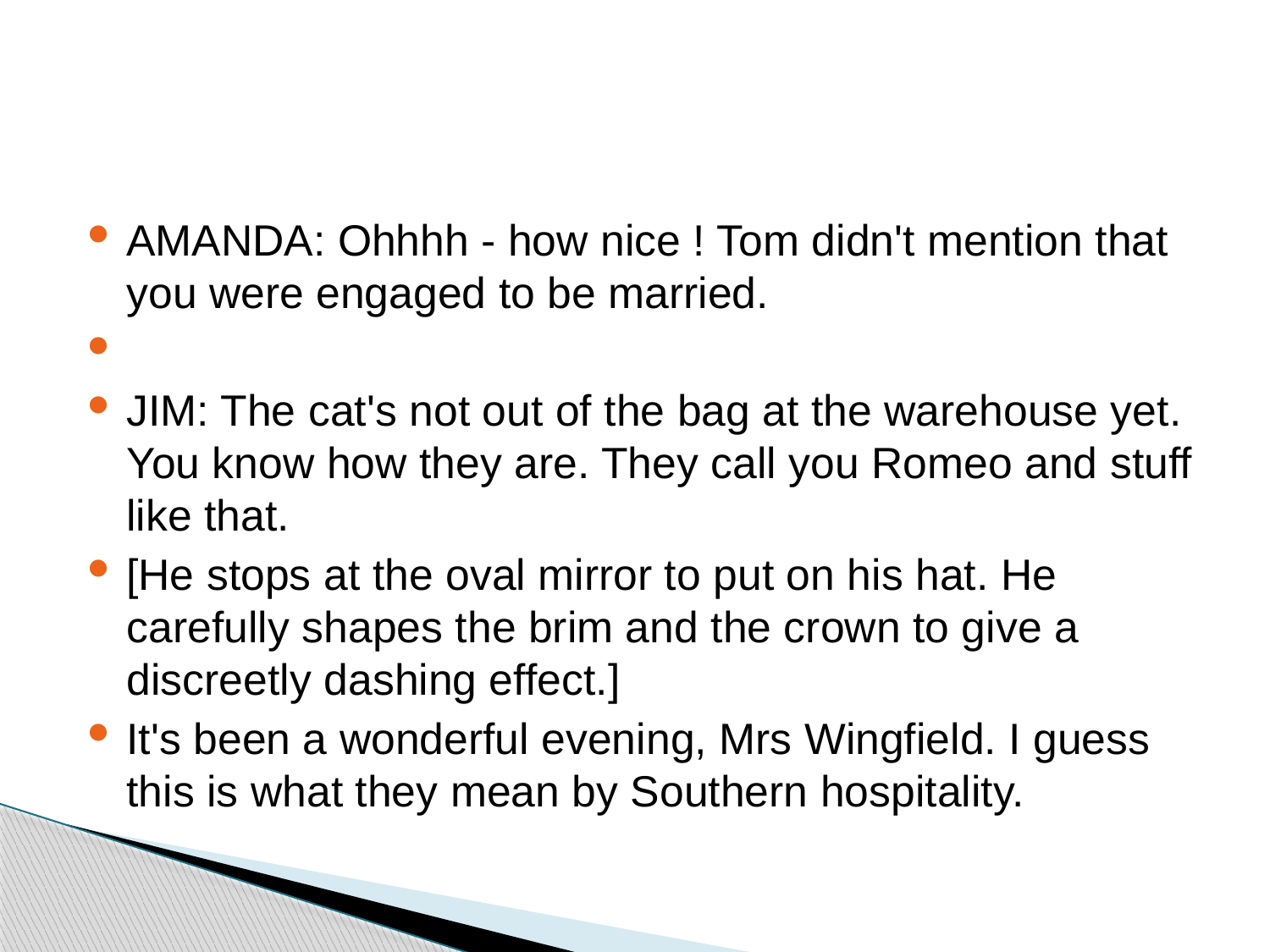

#
AMANDA: Ohhhh - how nice ! Tom didn't mention that you were engaged to be married.

JIM: The cat's not out of the bag at the warehouse yet. You know how they are. They call you Romeo and stuff like that.
[He stops at the oval mirror to put on his hat. He carefully shapes the brim and the crown to give a discreetly dashing effect.]
It's been a wonderful evening, Mrs Wingfield. I guess this is what they mean by Southern hospitality.